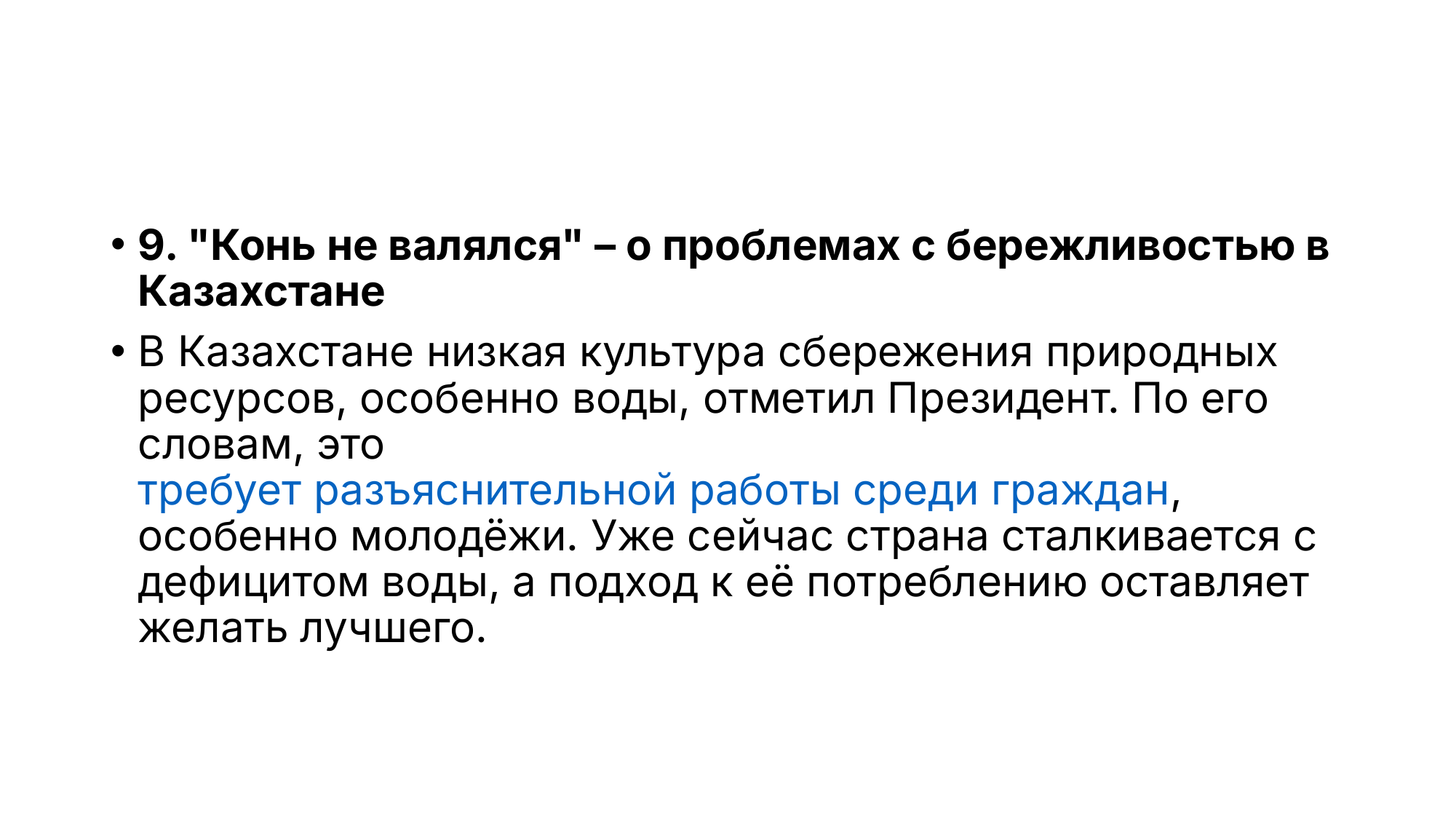

#
9. "Конь не валялся" – о проблемах с бережливостью в Казахстане
В Казахстане низкая культура сбережения природных ресурсов, особенно воды, отметил Президент. По его словам, это требует разъяснительной работы среди граждан, особенно молодёжи. Уже сейчас страна сталкивается с дефицитом воды, а подход к её потреблению оставляет желать лучшего.